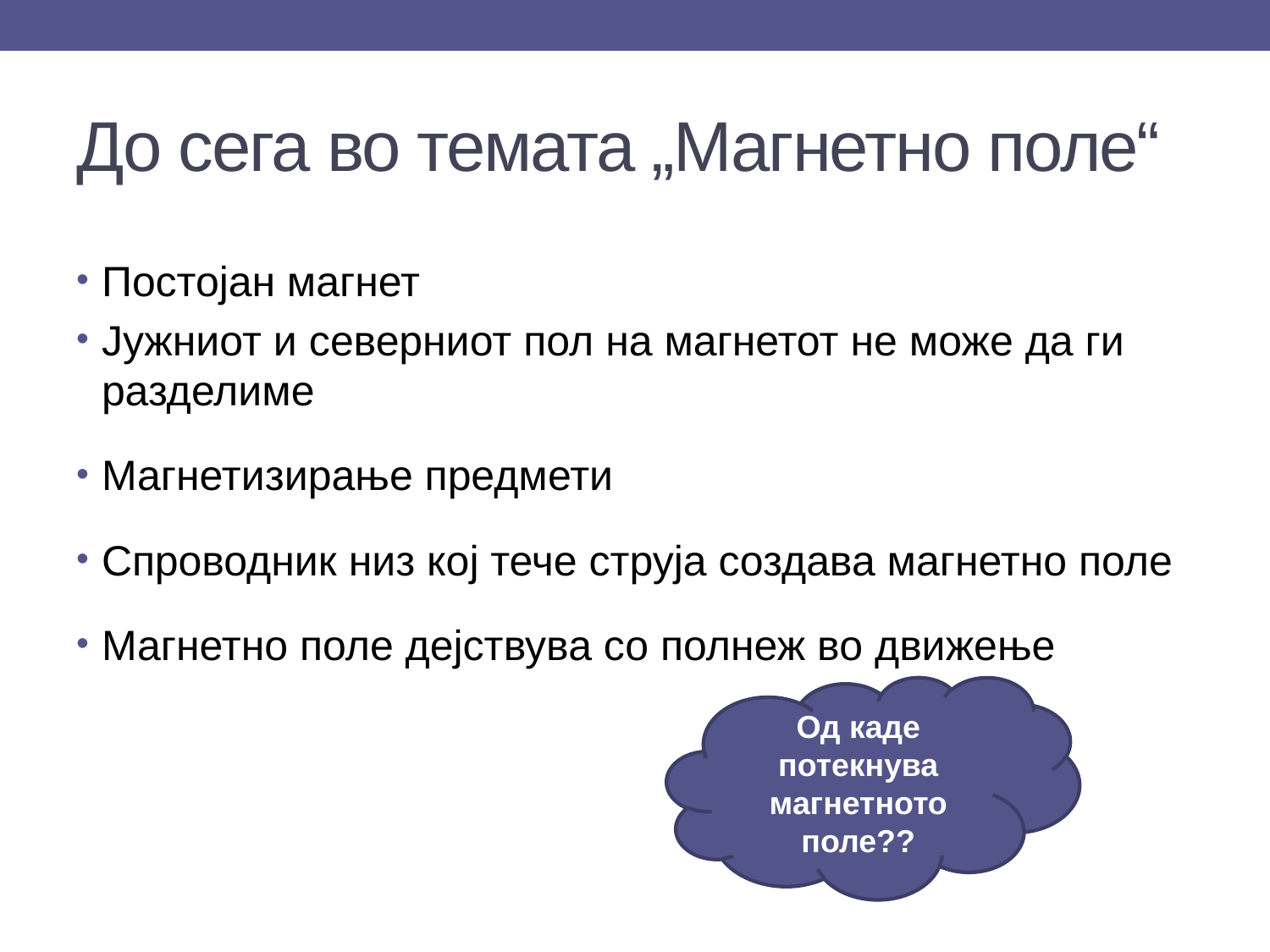

# До сега во темата „Магнетно поле“
Постојан магнет
Јужниот и северниот пол на магнетот не може да ги разделиме
Магнетизирање предмети
Спроводник низ кој тече струја создава магнетно поле
Магнетно поле дејствува со полнеж во движење
Од каде потекнува магнетното поле??